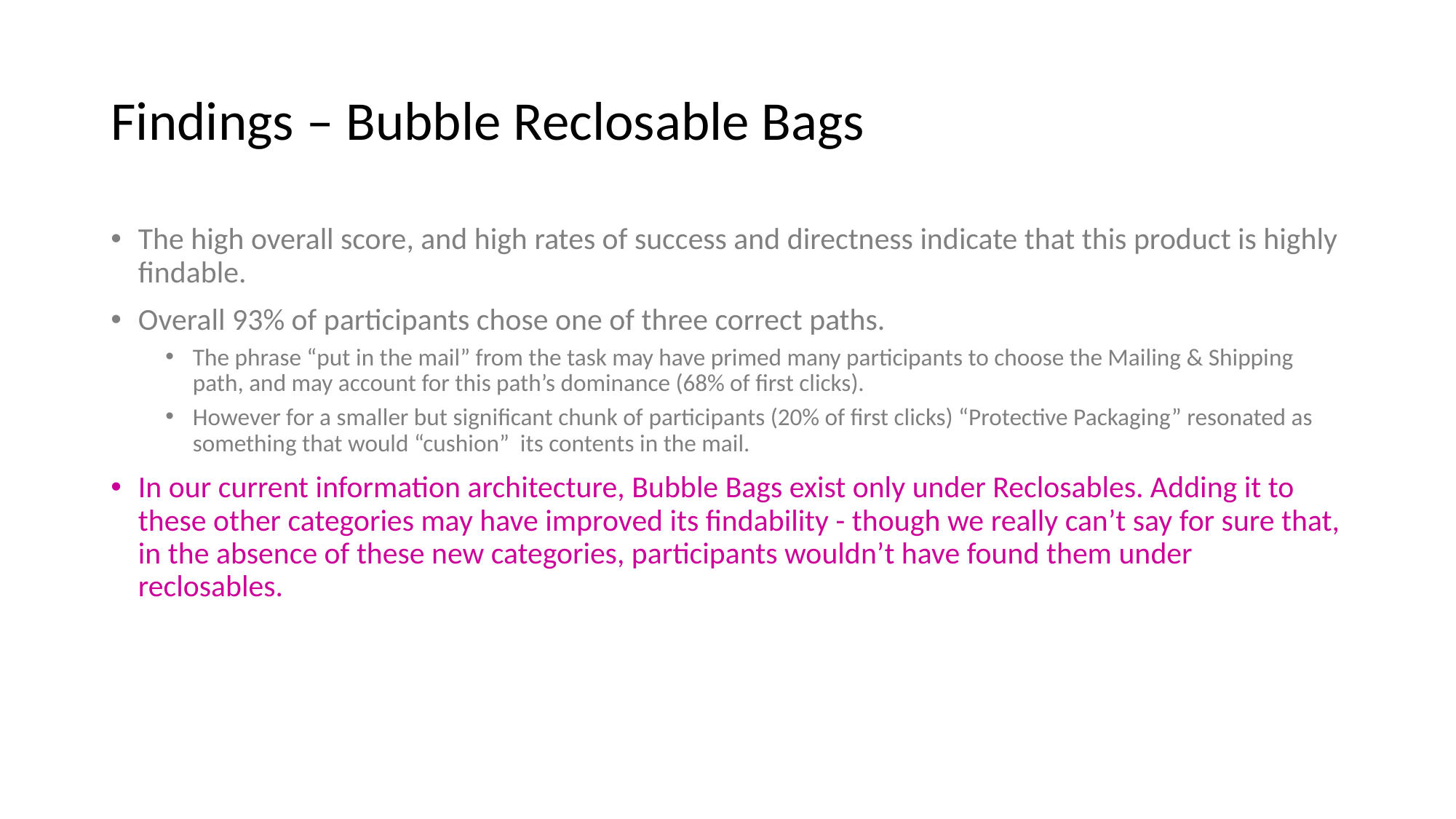

# Findings – Bubble Reclosable Bags
The high overall score, and high rates of success and directness indicate that this product is highly findable.
Overall 93% of participants chose one of three correct paths.
The phrase “put in the mail” from the task may have primed many participants to choose the Mailing & Shipping path, and may account for this path’s dominance (68% of first clicks).
However for a smaller but significant chunk of participants (20% of first clicks) “Protective Packaging” resonated as something that would “cushion”  its contents in the mail.
In our current information architecture, Bubble Bags exist only under Reclosables. Adding it to these other categories may have improved its findability - though we really can’t say for sure that, in the absence of these new categories, participants wouldn’t have found them under reclosables.